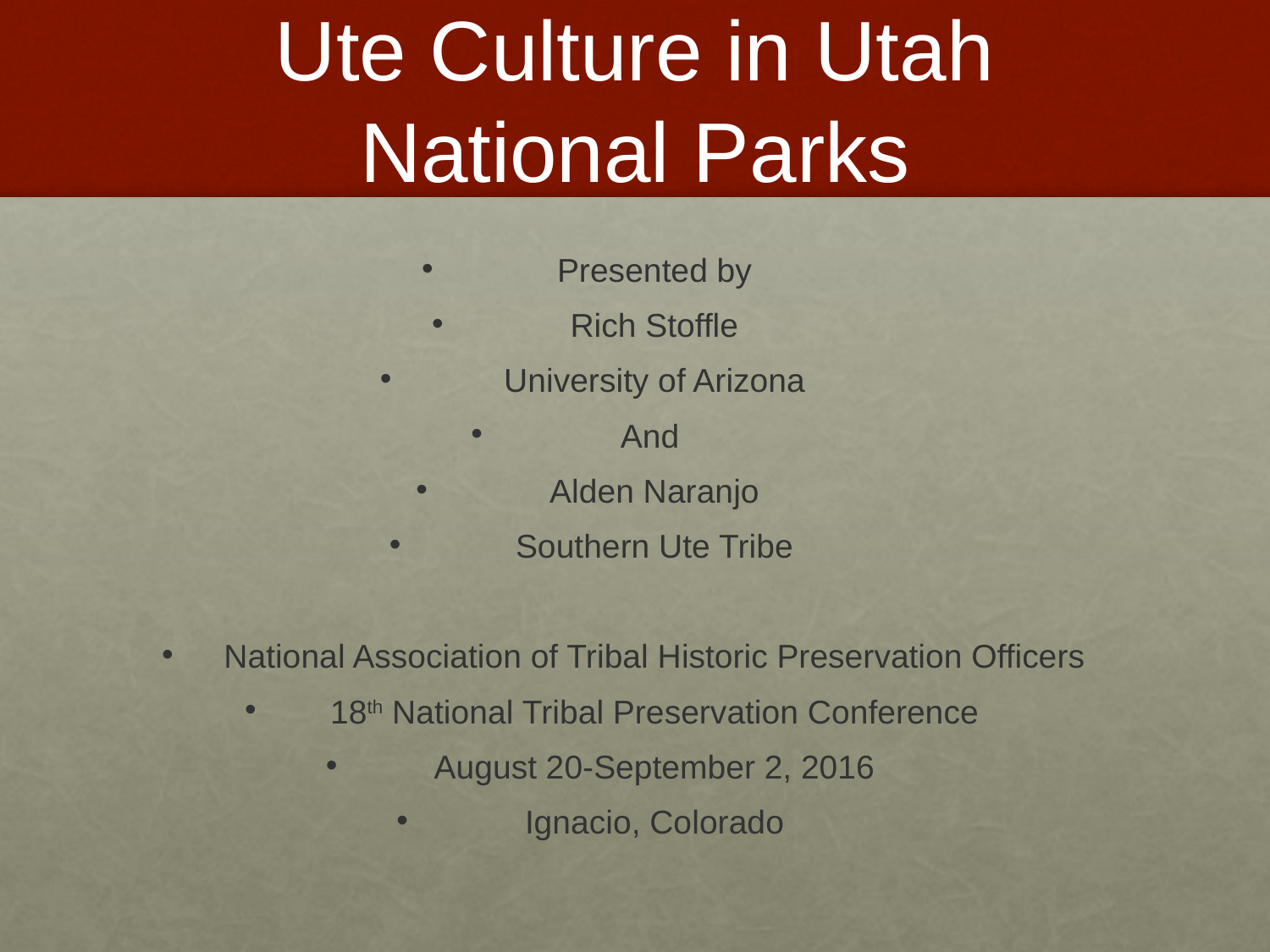

# Ute Culture in Utah National Parks
Presented by
Rich Stoffle
University of Arizona
And
Alden Naranjo
Southern Ute Tribe

National Association of Tribal Historic Preservation Officers
18th National Tribal Preservation Conference
August 20-September 2, 2016
Ignacio, Colorado